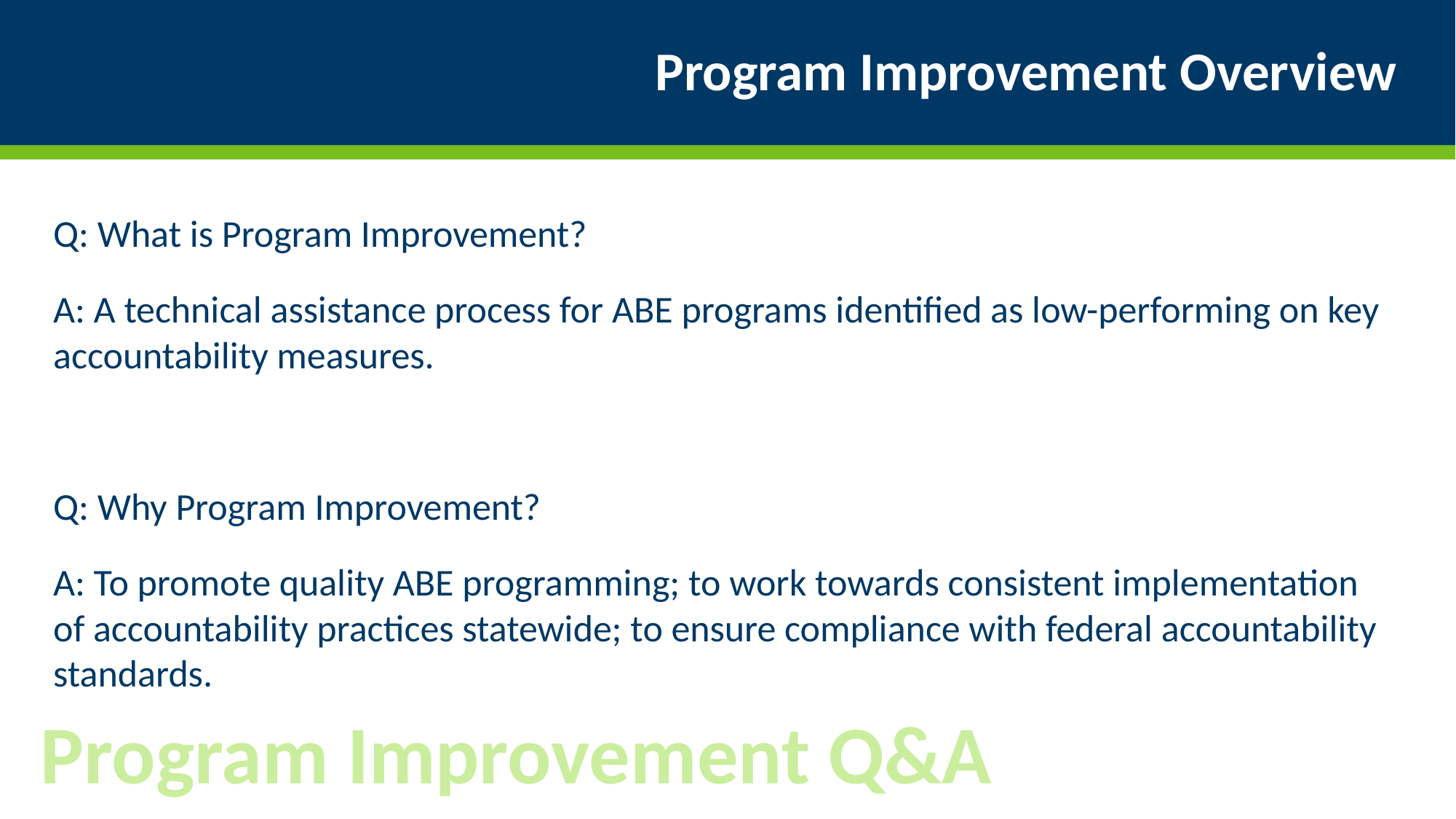

# Program Improvement Overview
Q: What is Program Improvement?
A: A technical assistance process for ABE programs identified as low-performing on key accountability measures.

Q: Why Program Improvement?
A: To promote quality ABE programming; to work towards consistent implementation of accountability practices statewide; to ensure compliance with federal accountability standards.
Program Improvement Q&A